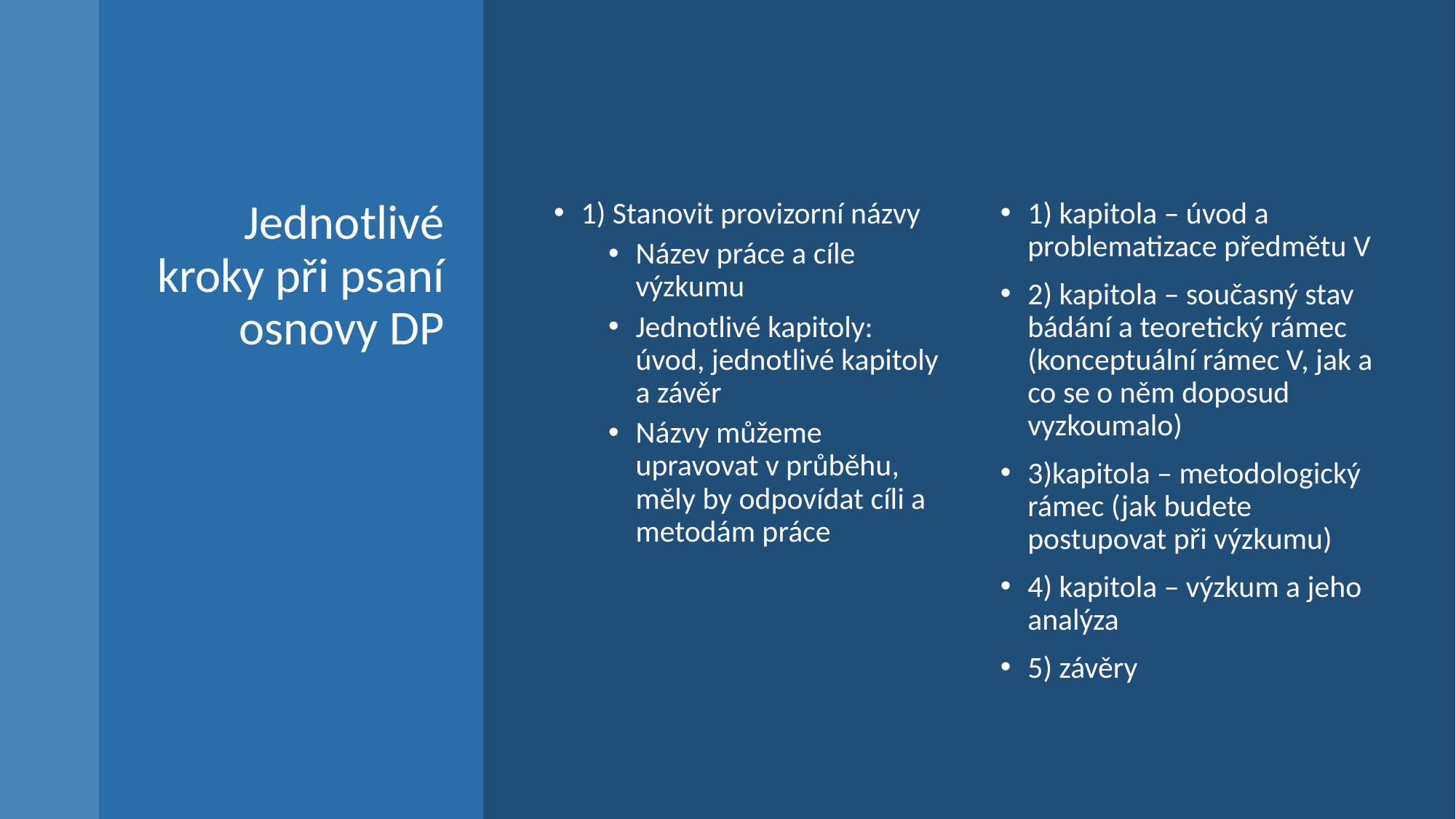

# Jednotlivé kroky při psaní osnovy DP
1) Stanovit provizorní názvy
Název práce a cíle výzkumu
Jednotlivé kapitoly: úvod, jednotlivé kapitoly a závěr
Názvy můžeme upravovat v průběhu, měly by odpovídat cíli a metodám práce

1) kapitola – úvod a problematizace předmětu V
2) kapitola – současný stav bádání a teoretický rámec (konceptuální rámec V, jak a co se o něm doposud vyzkoumalo)
3)kapitola – metodologický rámec (jak budete postupovat při výzkumu)
4) kapitola – výzkum a jeho analýza
5) závěry